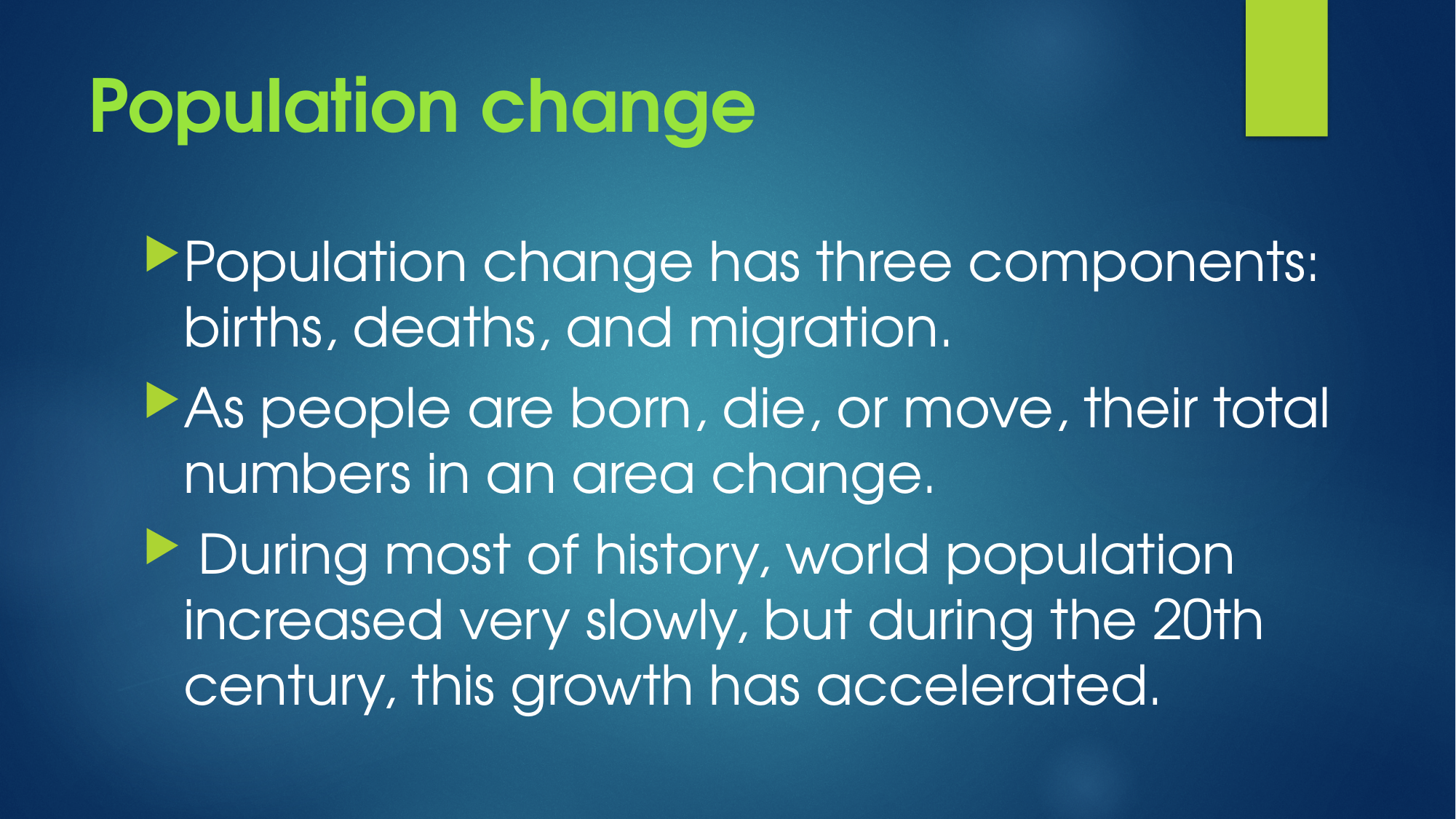

# Population change
Population change has three components: births, deaths, and migration.
As people are born, die, or move, their total numbers in an area change.
 During most of history, world population increased very slowly, but during the 20th century, this growth has accelerated.